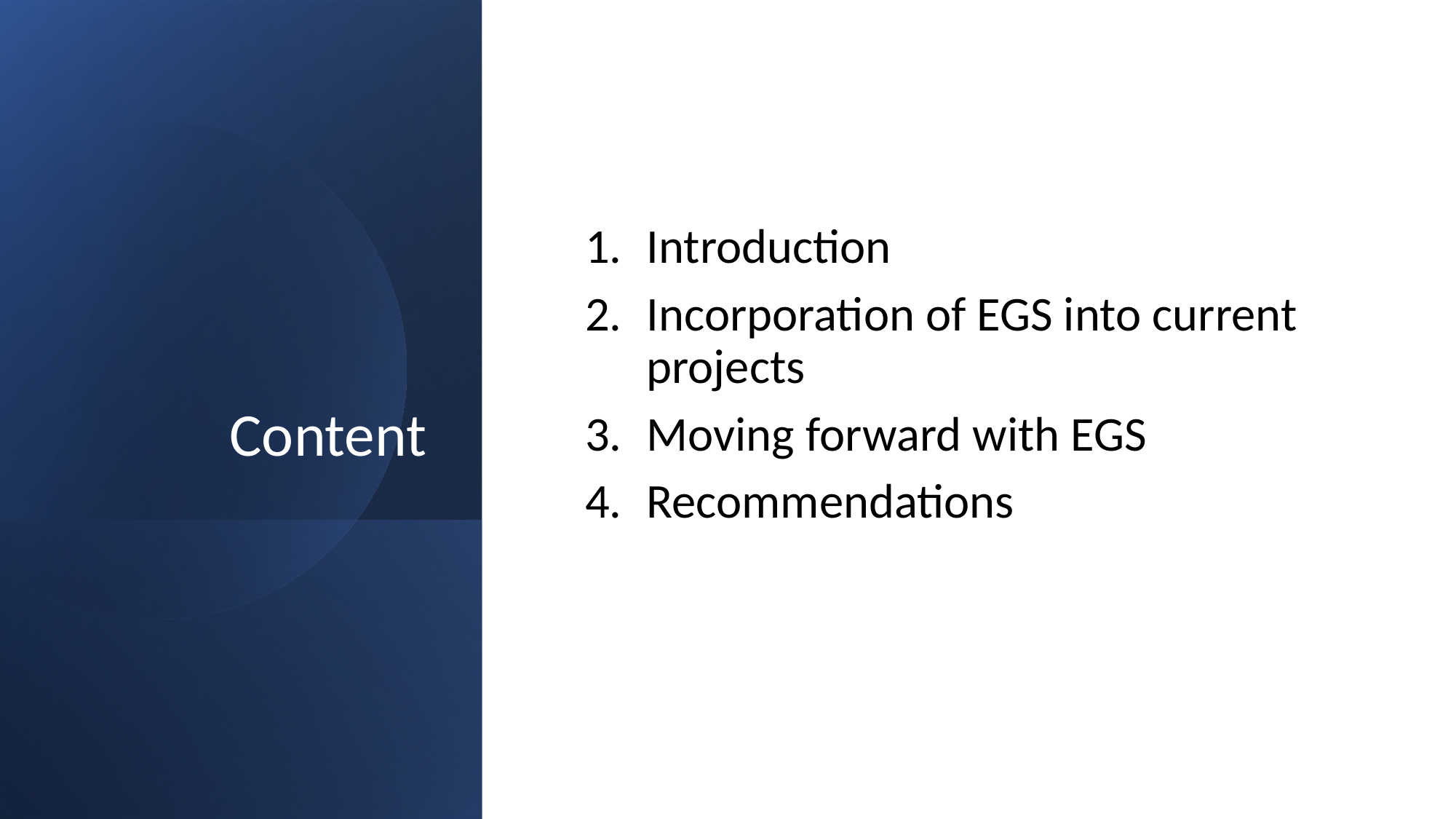

# Content
Introduction
Incorporation of EGS into current projects
Moving forward with EGS
Recommendations